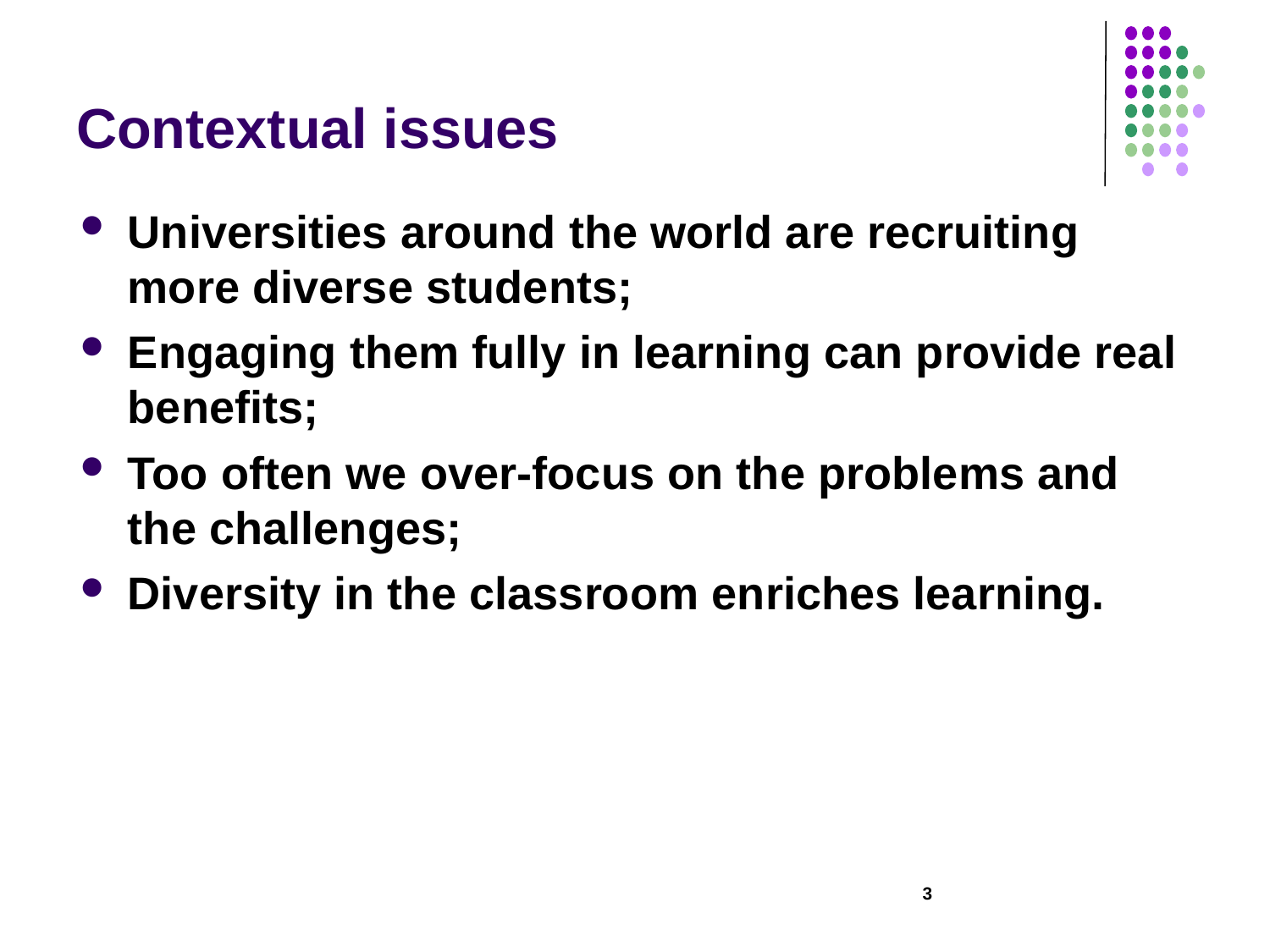

# Contextual issues
Universities around the world are recruiting more diverse students;
Engaging them fully in learning can provide real benefits;
Too often we over-focus on the problems and the challenges;
Diversity in the classroom enriches learning.

3